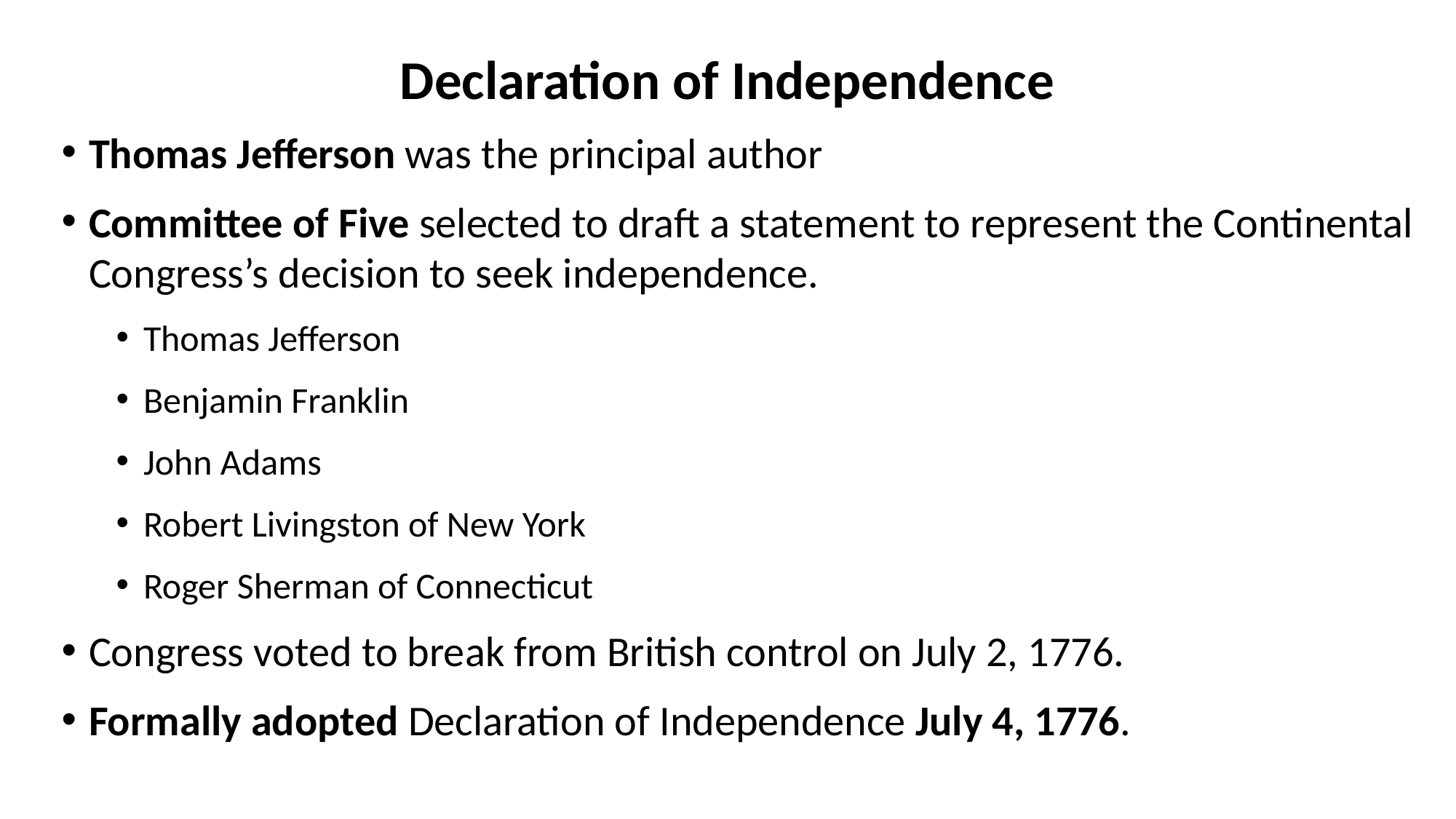

# Declaration of Independence
Thomas Jefferson was the principal author
Committee of Five selected to draft a statement to represent the Continental Congress’s decision to seek independence.
Thomas Jefferson
Benjamin Franklin
John Adams
Robert Livingston of New York
Roger Sherman of Connecticut
Congress voted to break from British control on July 2, 1776.
Formally adopted Declaration of Independence July 4, 1776.